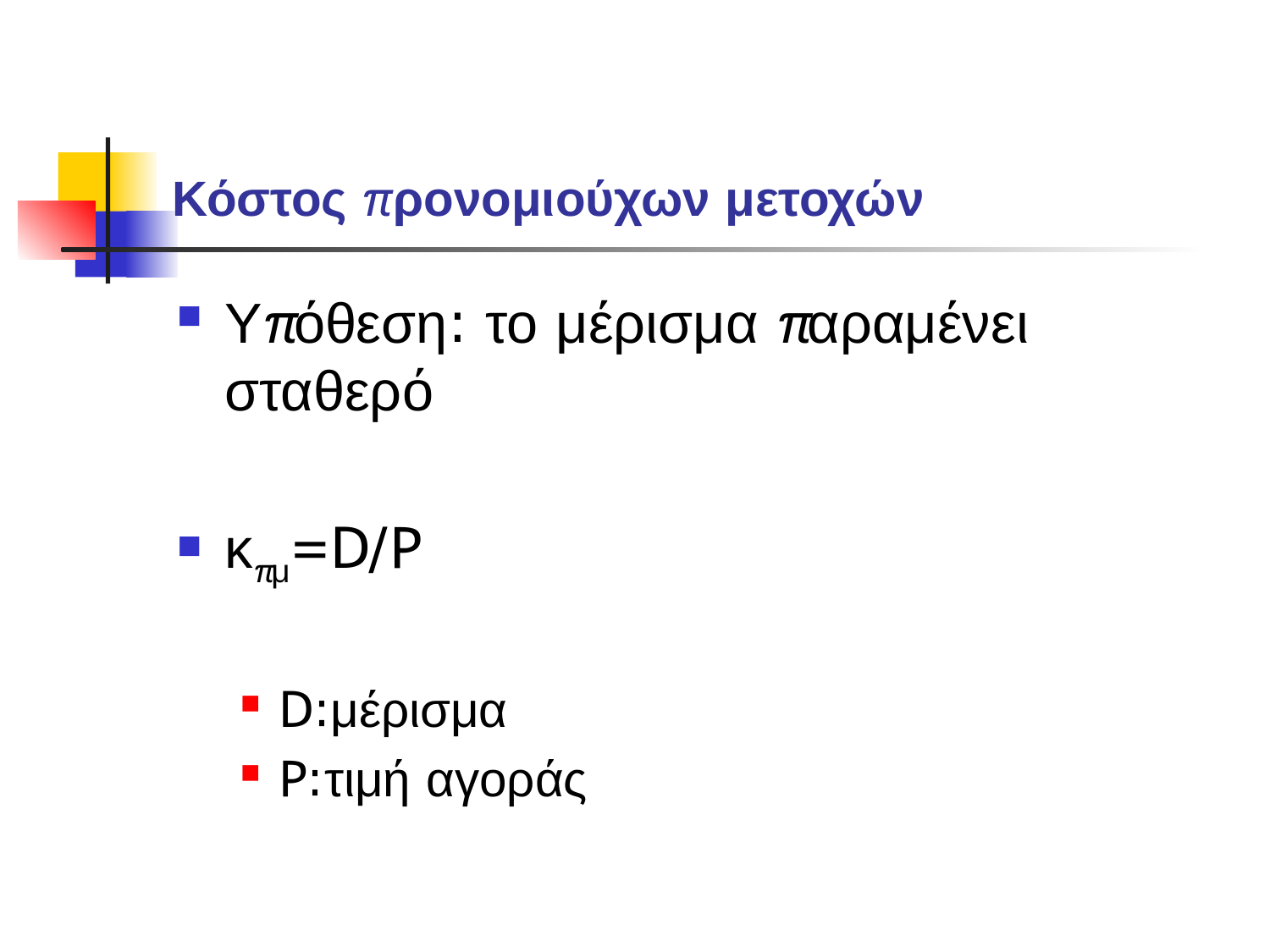

# Κόστος προνομιούχων μετοχών
Υπόθεση: το μέρισμα παραμένει σταθερό

κπμ=D/P

D:μέρισμα
P:τιμή αγοράς